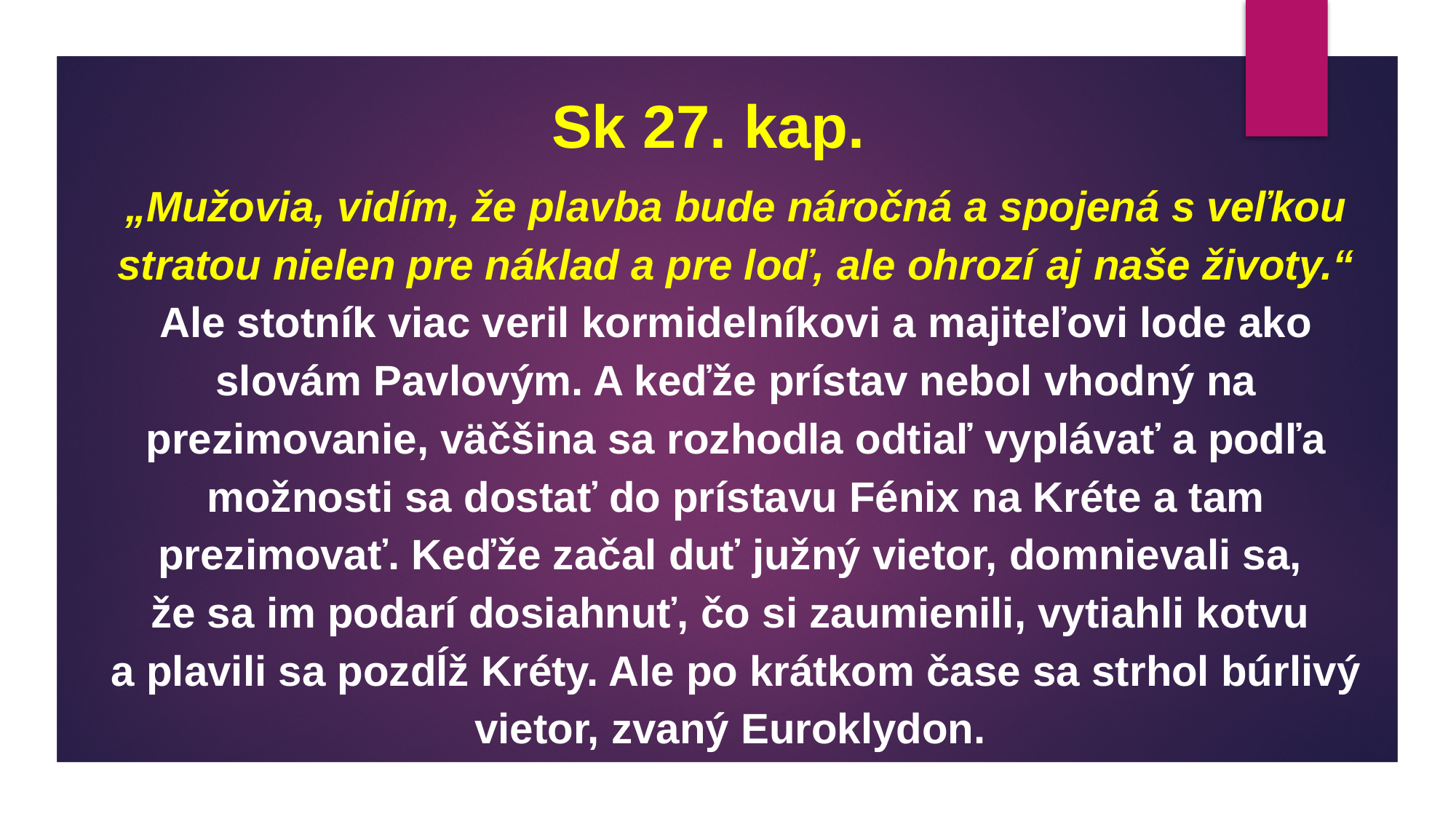

Sk 27. kap.
# „Mužovia, vidím, že plavba bude náročná a spojená s veľkou stratou nielen pre náklad a pre loď, ale ohrozí aj naše životy.“ Ale stotník viac veril kormidelníkovi a majiteľovi lode ako slovám Pavlovým. A keďže prístav nebol vhodný na prezimovanie, väčšina sa rozhodla odtiaľ vyplávať a podľa možnosti sa dostať do prístavu Fénix na Kréte a tam prezimovať. Keďže začal duť južný vietor, domnievali sa, že sa im podarí dosiahnuť, čo si zaumienili, vytiahli kotvu a plavili sa pozdĺž Kréty. Ale po krátkom čase sa strhol búrlivý vietor, zvaný Euroklydon.